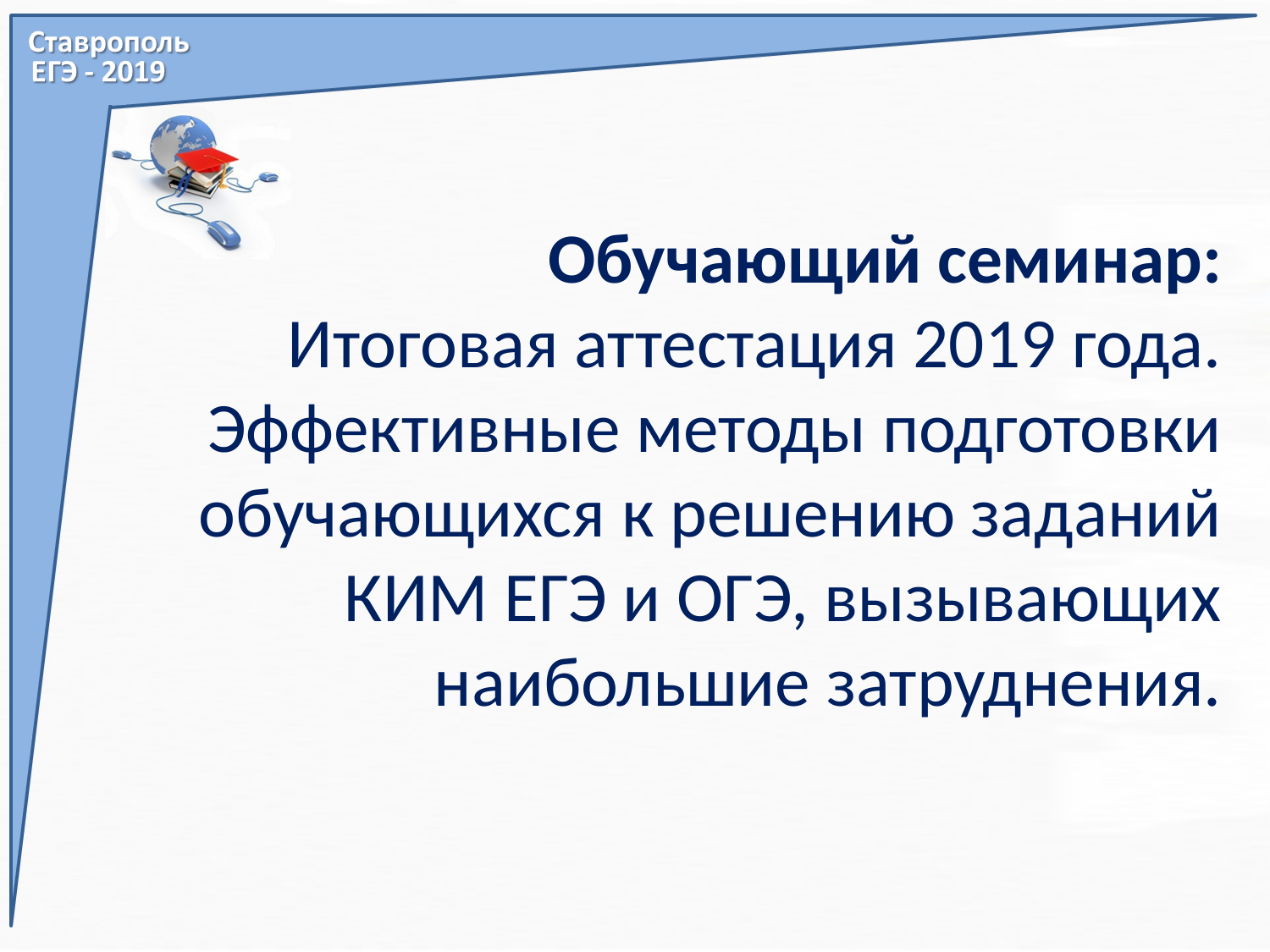

Обучающий семинар:
Итоговая аттестация 2019 года. Эффективные методы подготовки обучающихся к решению заданий КИМ ЕГЭ и ОГЭ, вызывающих наибольшие затруднения.